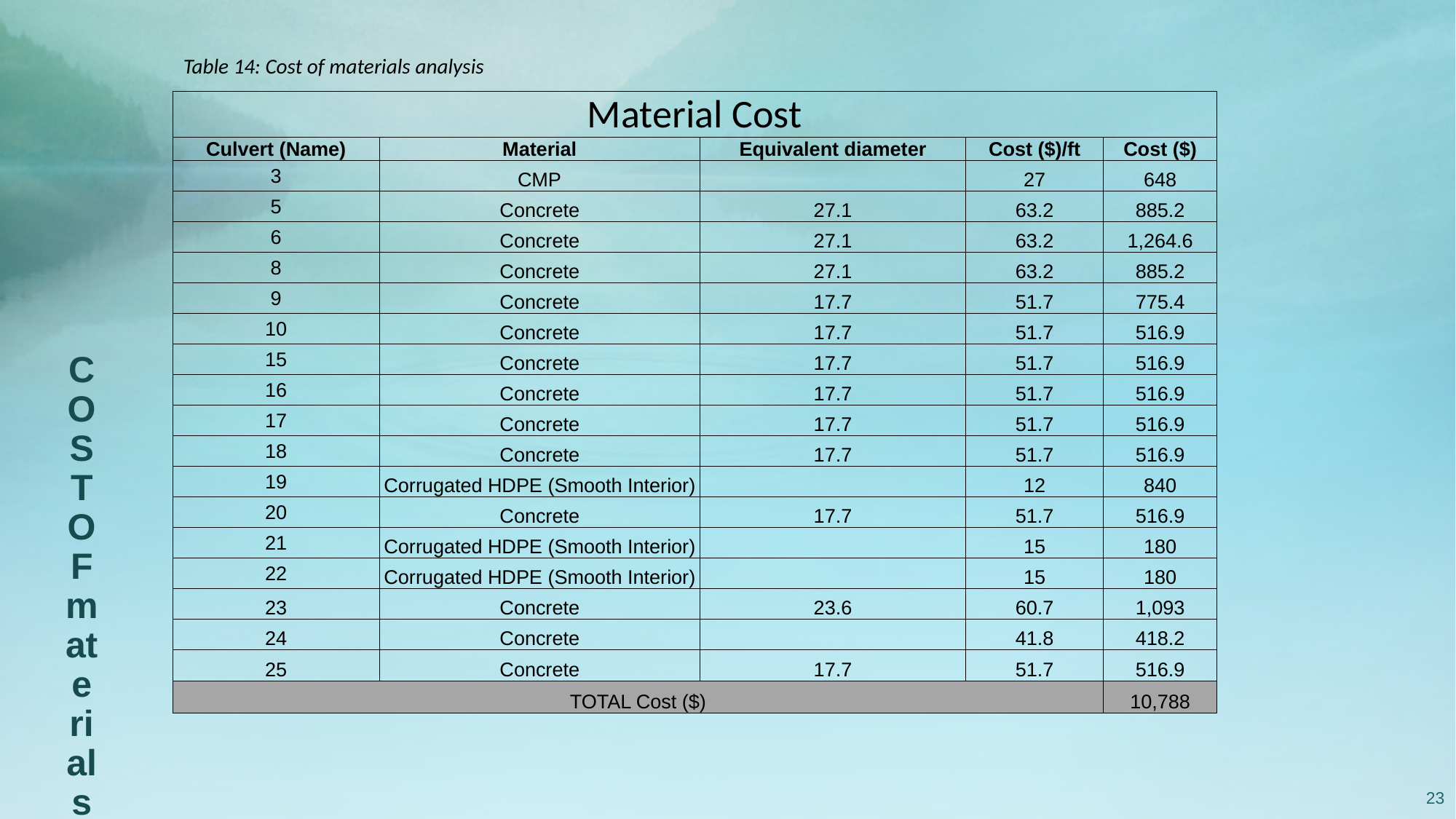

# COST OF materials
Table 14: Cost of materials analysis
| Material Cost |  |  |  |  |
| --- | --- | --- | --- | --- |
| Culvert (Name) | Material | Equivalent diameter | Cost ($)/ft | Cost ($) |
| 3 | CMP |  | 27 | 648 |
| 5 | Concrete | 27.1 | 63.2 | 885.2 |
| 6 | Concrete | 27.1 | 63.2 | 1,264.6 |
| 8 | Concrete | 27.1 | 63.2 | 885.2 |
| 9 | Concrete | 17.7 | 51.7 | 775.4 |
| 10 | Concrete | 17.7 | 51.7 | 516.9 |
| 15 | Concrete | 17.7 | 51.7 | 516.9 |
| 16 | Concrete | 17.7 | 51.7 | 516.9 |
| 17 | Concrete | 17.7 | 51.7 | 516.9 |
| 18 | Concrete | 17.7 | 51.7 | 516.9 |
| 19 | Corrugated HDPE (Smooth Interior) |  | 12 | 840 |
| 20 | Concrete | 17.7 | 51.7 | 516.9 |
| 21 | Corrugated HDPE (Smooth Interior) |  | 15 | 180 |
| 22 | Corrugated HDPE (Smooth Interior) |  | 15 | 180 |
| 23 | Concrete | 23.6 | 60.7 | 1,093 |
| 24 | Concrete |  | 41.8 | 418.2 |
| 25 | Concrete | 17.7 | 51.7 | 516.9 |
| TOTAL Cost ($) |  |  |  | 10,788 |
23